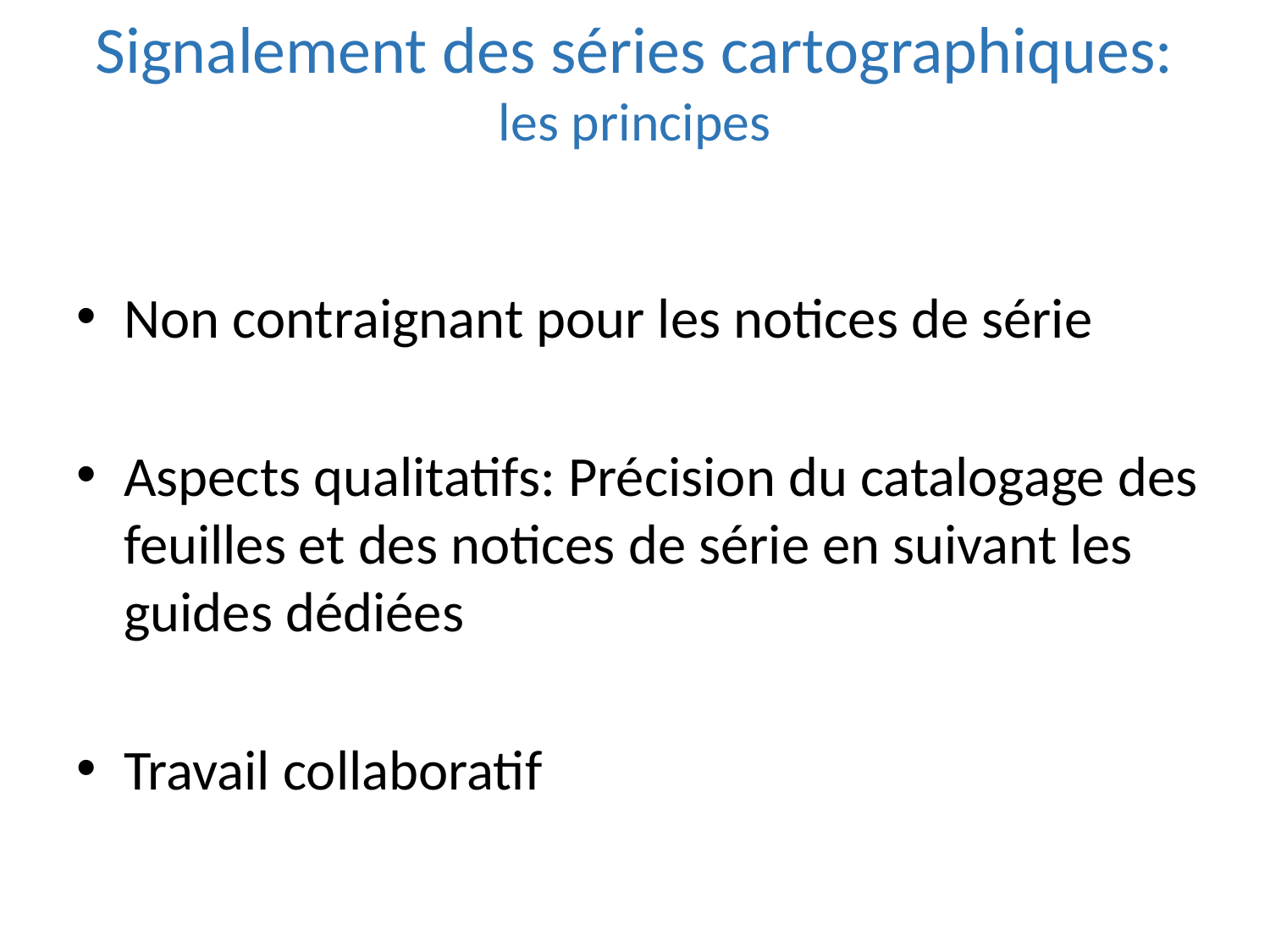

# Signalement des séries cartographiques: les principes

Non contraignant pour les notices de série

Aspects qualitatifs: Précision du catalogage des feuilles et des notices de série en suivant les guides dédiées

Travail collaboratif